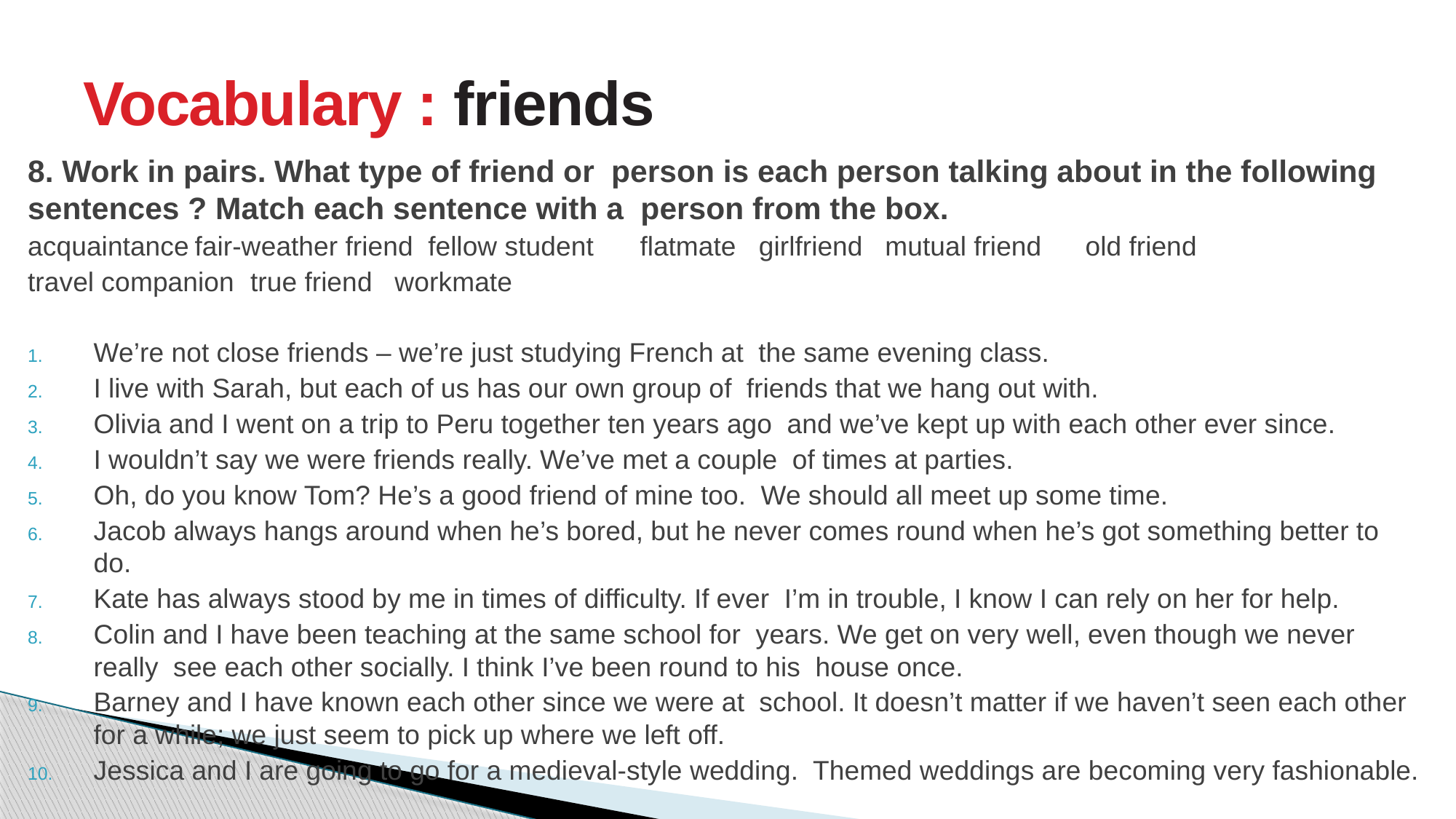

# Vocabulary : friends
8. Work in pairs. What type of friend or  person is each person talking about in the following sentences ? Match each sentence with a  person from the box.
acquaintance	fair-weather friend  fellow student	flatmate	 girlfriend   mutual friend		old friend
travel companion	true friend   workmate

We’re not close friends – we’re just studying French at  the same evening class.
I live with Sarah, but each of us has our own group of  friends that we hang out with.
Olivia and I went on a trip to Peru together ten years ago  and we’ve kept up with each other ever since.
I wouldn’t say we were friends really. We’ve met a couple  of times at parties.
Oh, do you know Tom? He’s a good friend of mine too.  We should all meet up some time.
Jacob always hangs around when he’s bored, but he never comes round when he’s got something better to do.
Kate has always stood by me in times of difficulty. If ever  I’m in trouble, I know I can rely on her for help.
Colin and I have been teaching at the same school for  years. We get on very well, even though we never really  see each other socially. I think I’ve been round to his  house once.
Barney and I have known each other since we were at  school. It doesn’t matter if we haven’t seen each other  for a while; we just seem to pick up where we left off.
Jessica and I are going to go for a medieval-style wedding.  Themed weddings are becoming very fashionable.